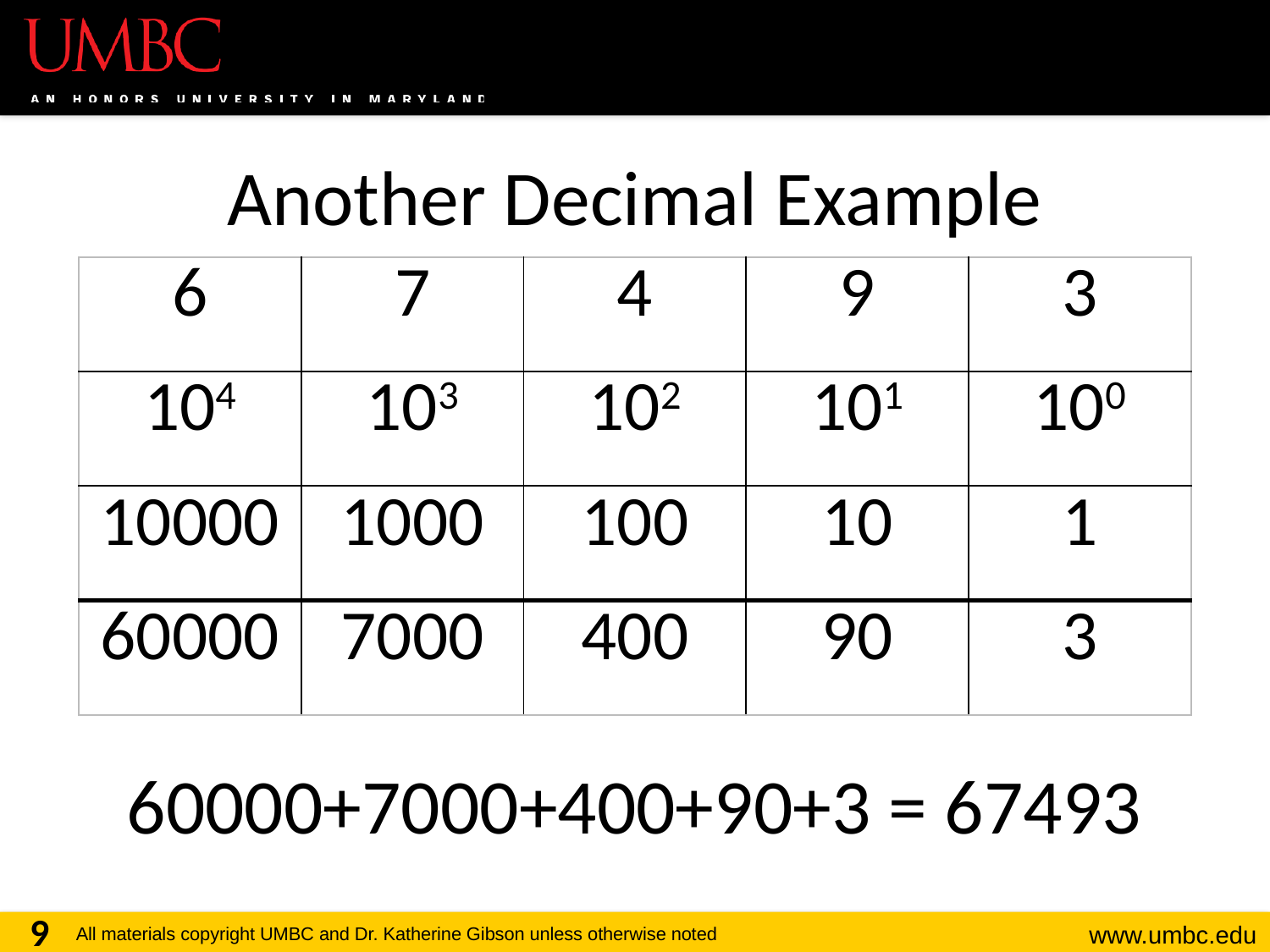

# Another Decimal Example
| 6 | 7 | 4 | 9 | 3 |
| --- | --- | --- | --- | --- |
| 104 | 103 | 102 | 101 | 100 |
| 10000 | 1000 | 100 | 10 | 1 |
| 60000 | 7000 | 400 | 90 | 3 |
60000+7000+400+90+3 = 67493
9